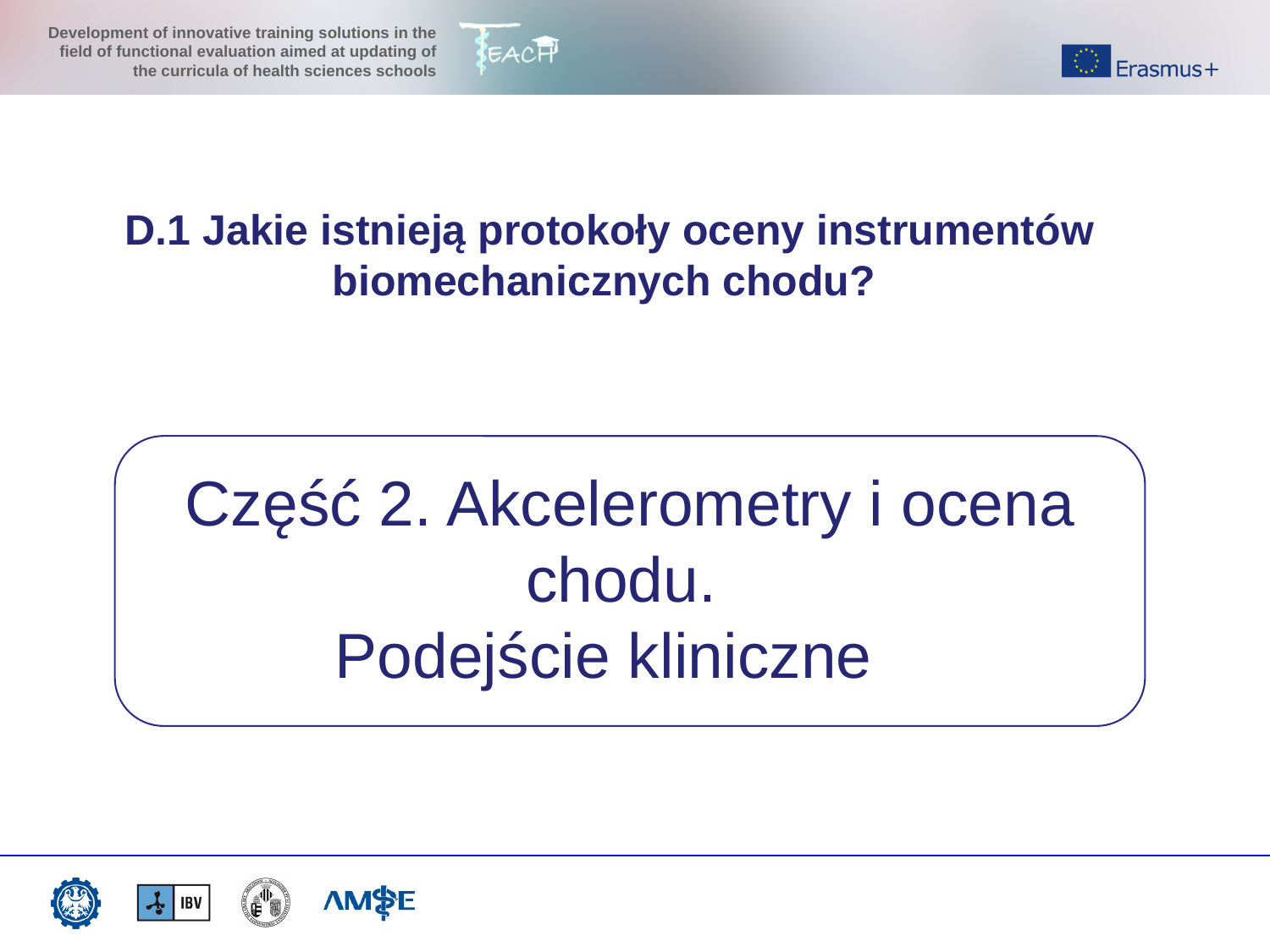

D.1 Jakie istnieją protokoły oceny instrumentów biomechanicznych chodu?

Część 2. Akcelerometry i ocena chodu.
Podejście kliniczne